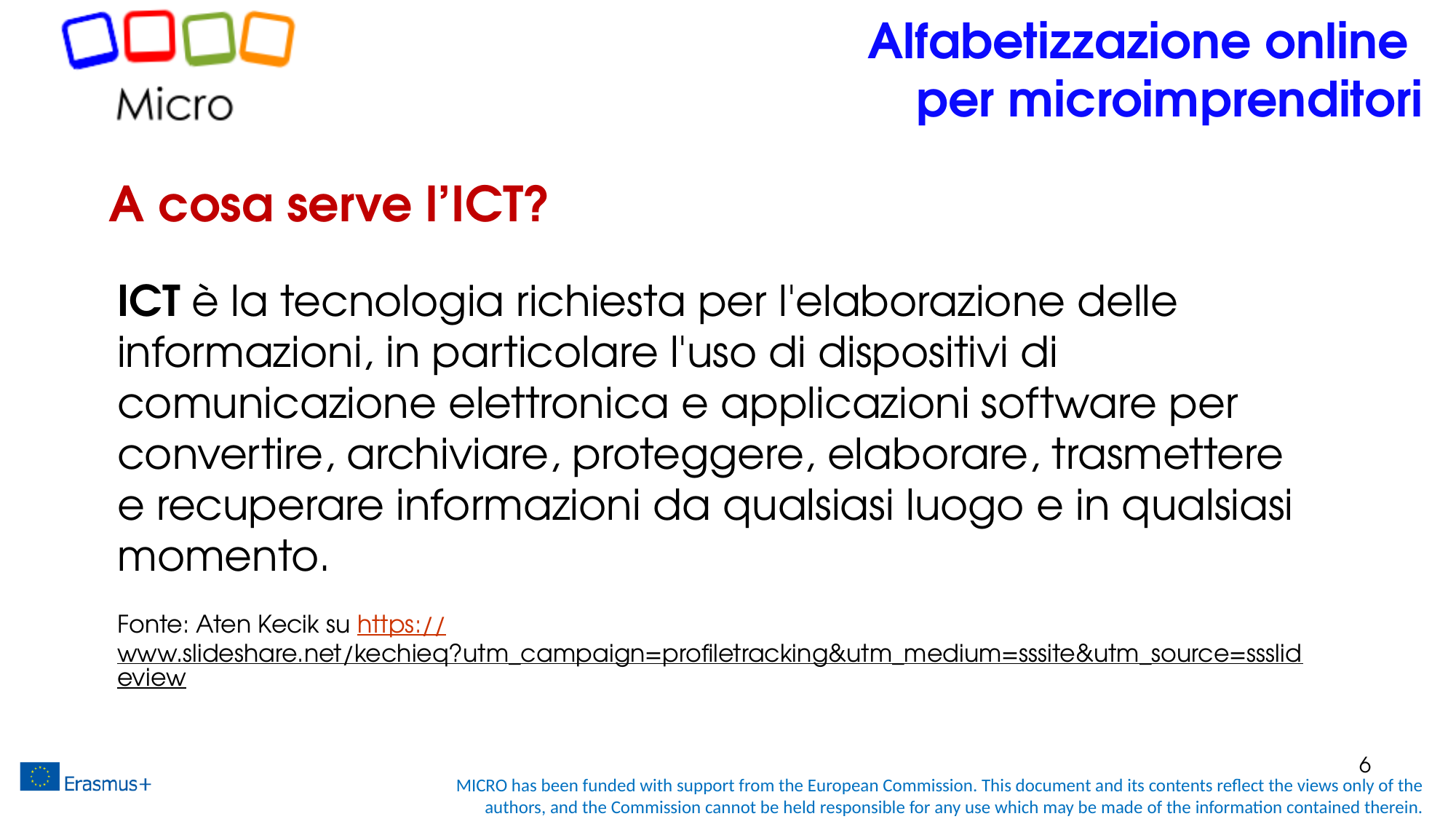

Alfabetizzazione online
per microimprenditori
# A cosa serve l’ICT?
ICT è la tecnologia richiesta per l'elaborazione delle informazioni, in particolare l'uso di dispositivi di comunicazione elettronica e applicazioni software per convertire, archiviare, proteggere, elaborare, trasmettere e recuperare informazioni da qualsiasi luogo e in qualsiasi momento.

Fonte: Aten Kecik su https://www.slideshare.net/kechieq?utm_campaign=profiletracking&utm_medium=sssite&utm_source=ssslideview
6